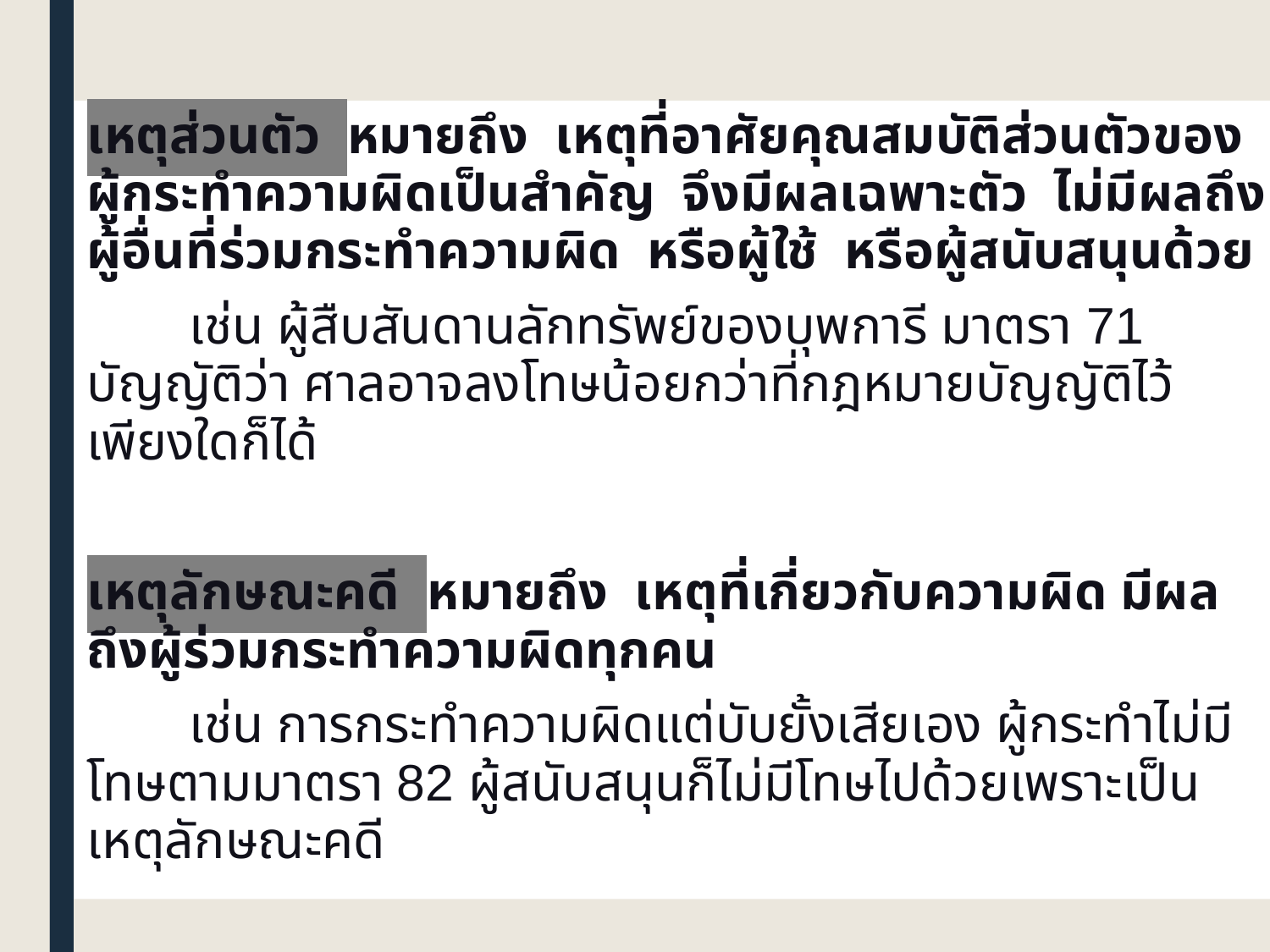

เหตุส่วนตัว  หมายถึง  เหตุที่อาศัยคุณสมบัติส่วนตัวของผู้กระทำความผิดเป็นสำคัญ  จึงมีผลเฉพาะตัว  ไม่มีผลถึงผู้อื่นที่ร่วมกระทำความผิด  หรือผู้ใช้  หรือผู้สนับสนุนด้วย
	เช่น ผู้สืบสันดานลักทรัพย์ของบุพการี มาตรา 71 บัญญัติว่า ศาลอาจลงโทษน้อยกว่าที่กฎหมายบัญญัติไว้เพียงใดก็ได้

เหตุลักษณะคดี  หมายถึง  เหตุที่เกี่ยวกับความผิด มีผลถึงผู้ร่วมกระทำความผิดทุกคน
	เช่น การกระทำความผิดแต่บับยั้งเสียเอง ผู้กระทำไม่มีโทษตามมาตรา 82 ผู้สนับสนุนก็ไม่มีโทษไปด้วยเพราะเป็นเหตุลักษณะคดี